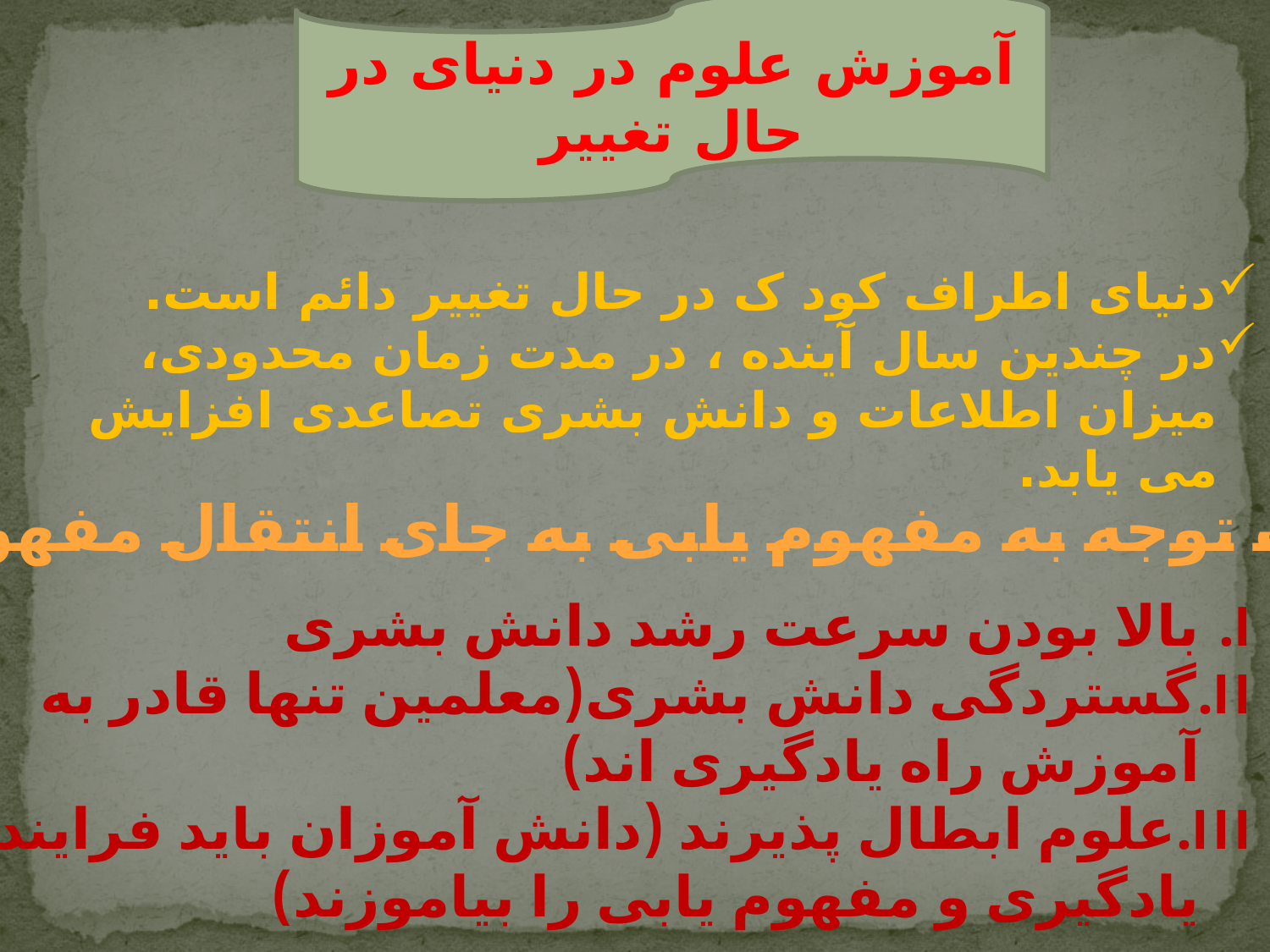

آموزش علوم در دنیای در حال تغییر
دنیای اطراف کود ک در حال تغییر دائم است.
در چندین سال آینده ، در مدت زمان محدودی، میزان اطلاعات و دانش بشری تصاعدی افزایش می یابد.
ضرورت توجه به مفهوم یابی به جای انتقال مفهوم
بالا بودن سرعت رشد دانش بشری
گستردگی دانش بشری(معلمین تنها قادر به آموزش راه یادگیری اند)
علوم ابطال پذیرند (دانش آموزان باید فرایند یادگیری و مفهوم یابی را بیاموزند)